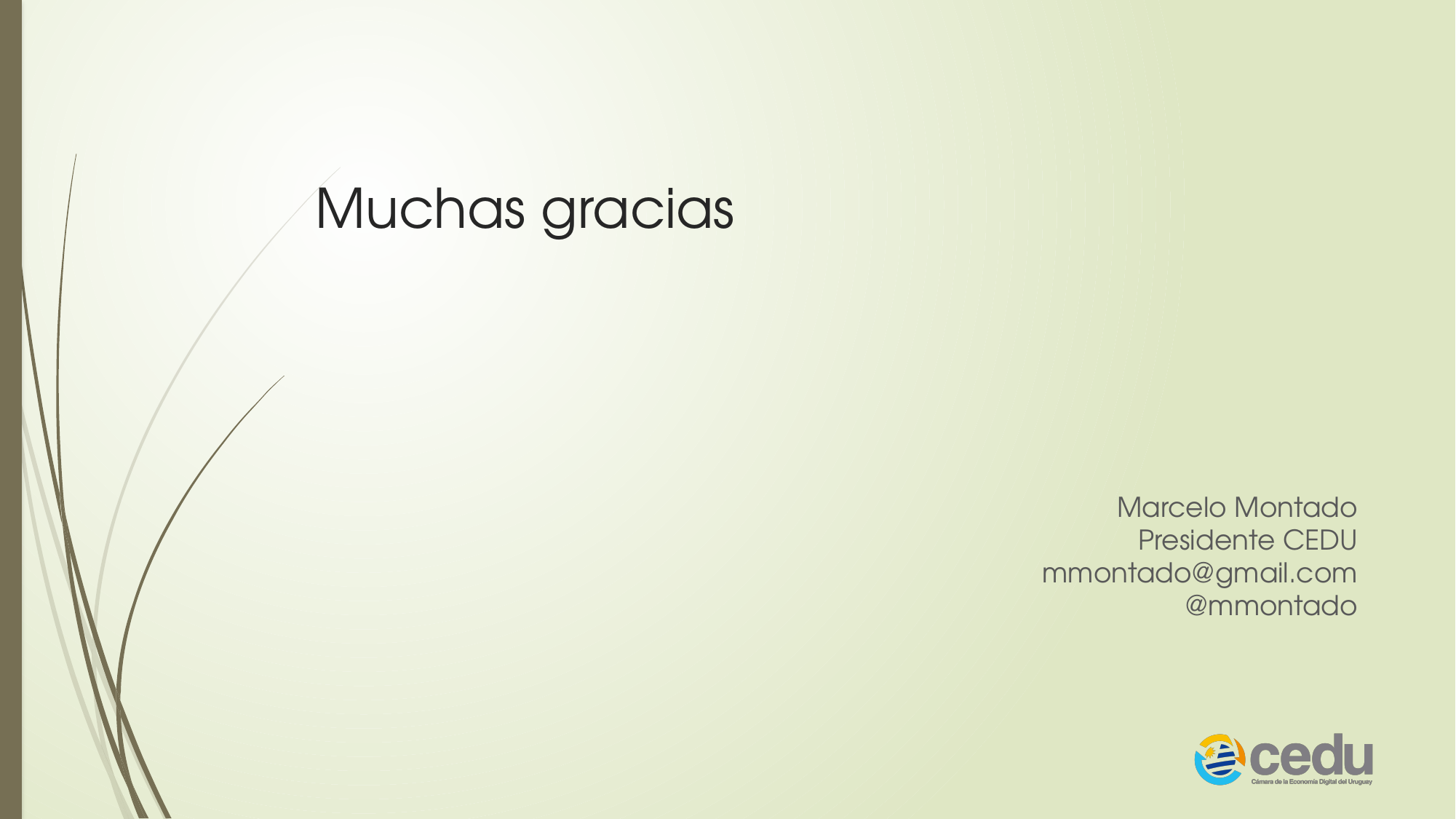

# Muchas gracias
Marcelo Montado
Presidente CEDU
mmontado@gmail.com
@mmontado